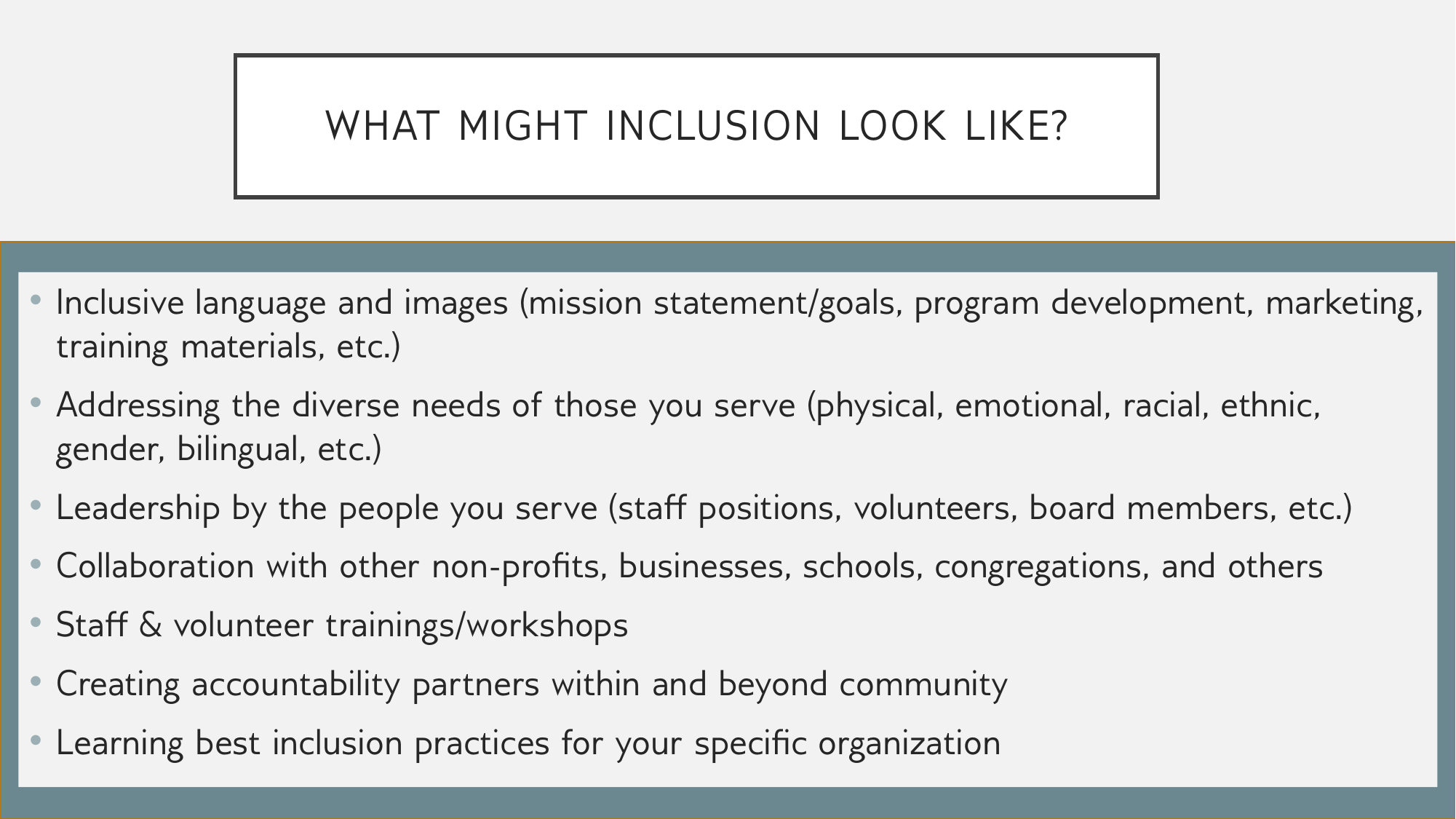

# What might inclusion look like?

Inclusive language and images (mission statement/goals, program development, marketing, training materials, etc.)
Addressing the diverse needs of those you serve (physical, emotional, racial, ethnic, gender, bilingual, etc.)
Leadership by the people you serve (staff positions, volunteers, board members, etc.)
Collaboration with other non-profits, businesses, schools, congregations, and others
Staff & volunteer trainings/workshops
Creating accountability partners within and beyond community
Learning best inclusion practices for your specific organization